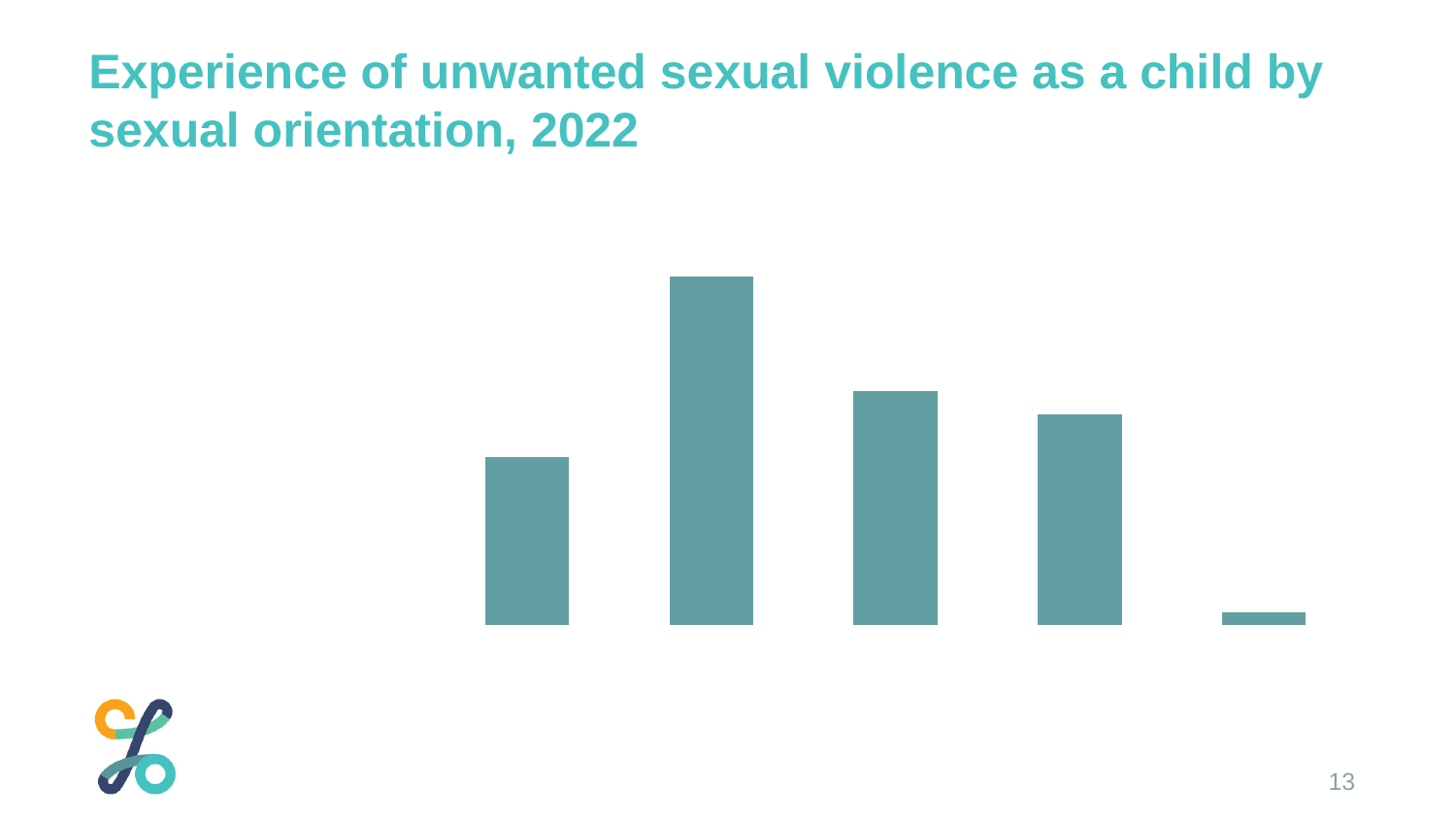

Experience of unwanted sexual violence as a child by sexual orientation, 2022

### Chart

| Category |  |
|---|---|
| Heterosexual | 28.0 |
| Bisexual | 58.0 |
| Gay/lesbian | 39.0 |
| Other including asexual /questioning /unsure | 35.0 |
| Will not say /cannot say | 2.0 |
13